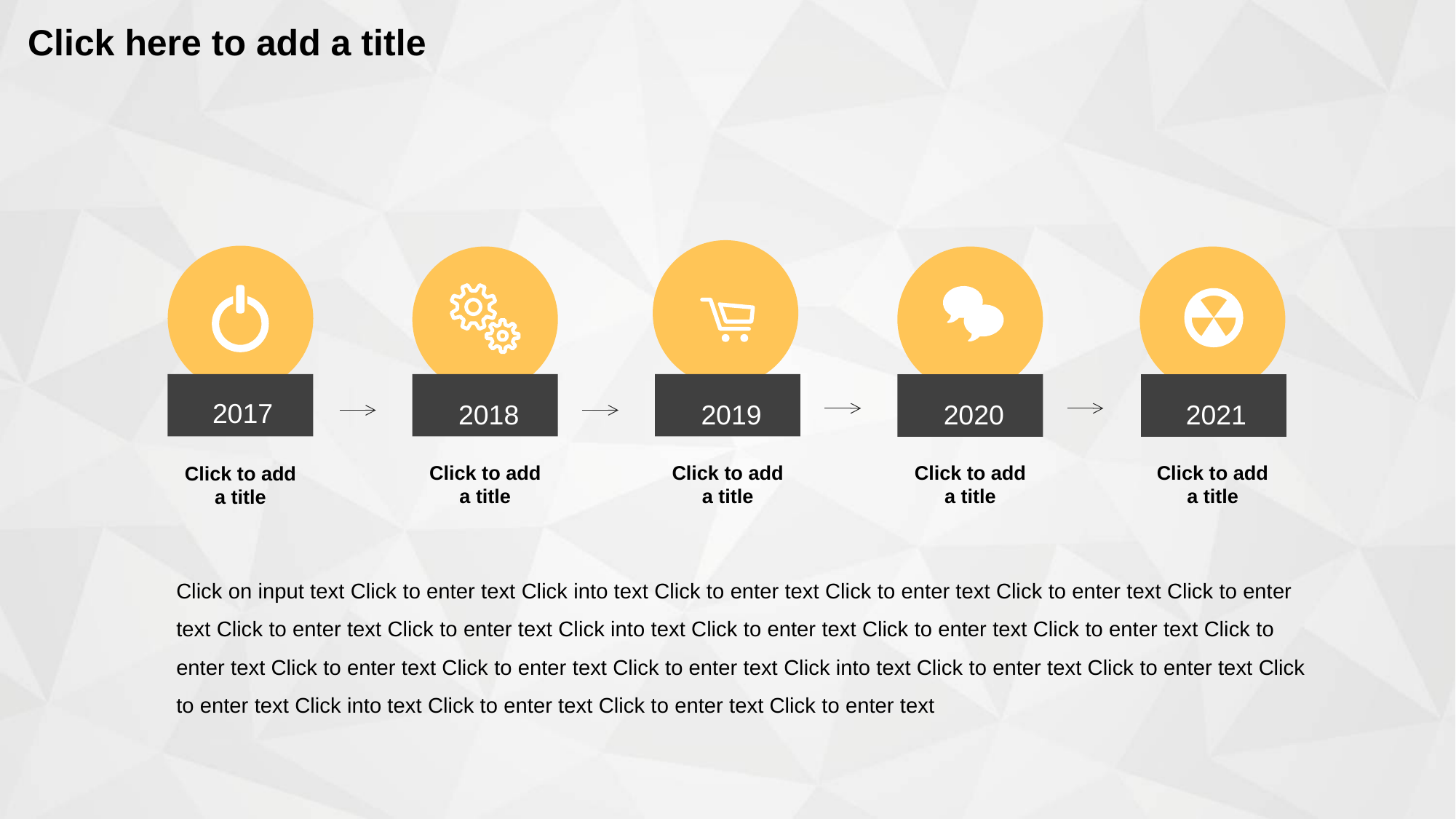

Click here to add a title

2017
2018
2019
2020
2021
Click to add a title
Click to add a title
Click to add a title
Click to add a title
Click to add a title
Click on input text Click to enter text Click into text Click to enter text Click to enter text Click to enter text Click to enter text Click to enter text Click to enter text Click into text Click to enter text Click to enter text Click to enter text Click to enter text Click to enter text Click to enter text Click to enter text Click into text Click to enter text Click to enter text Click to enter text Click into text Click to enter text Click to enter text Click to enter text